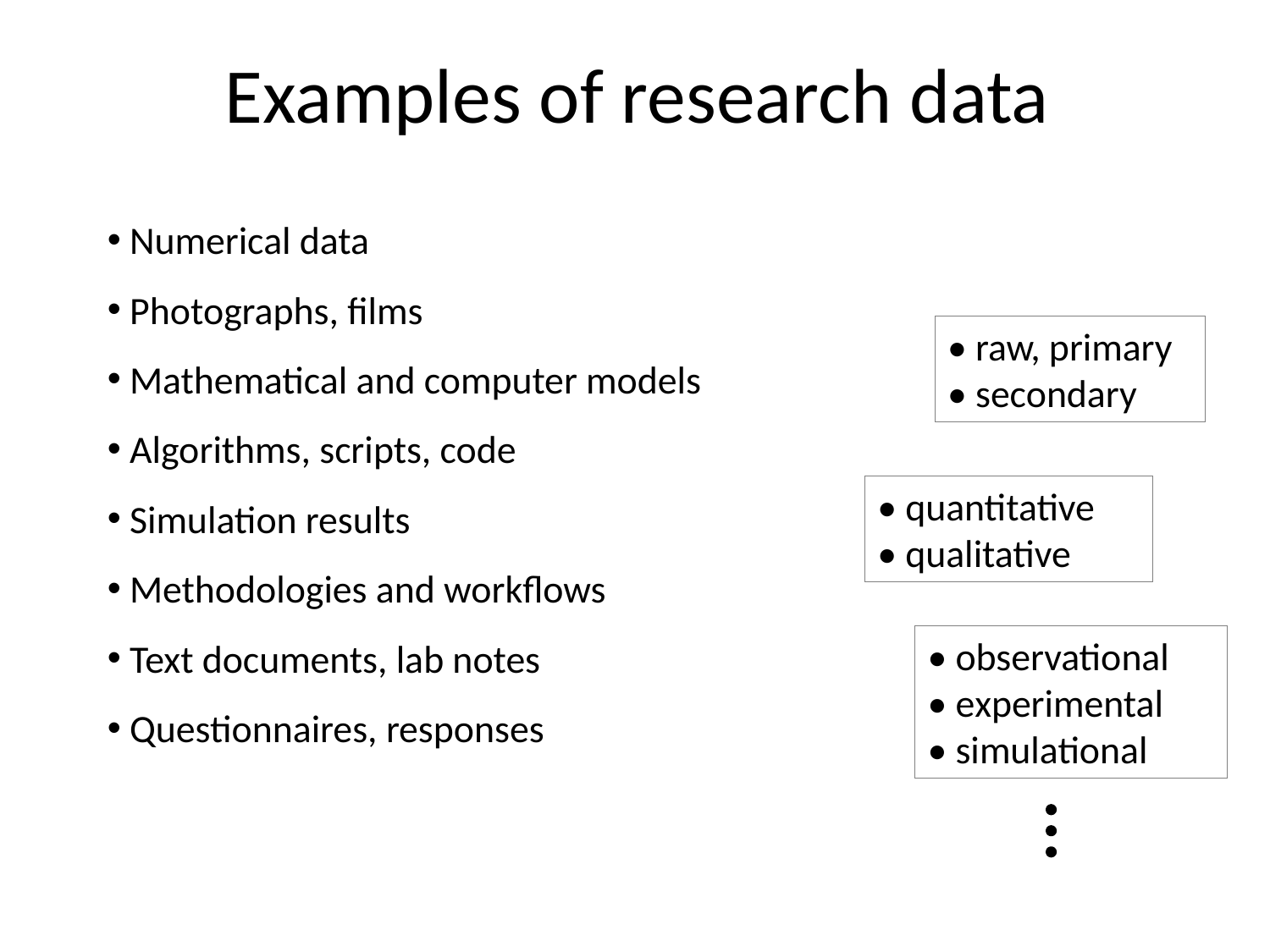

# Examples of research data
 Numerical data
 Photographs, films
 Mathematical and computer models
 Algorithms, scripts, code
 Simulation results
 Methodologies and workflows
 Text documents, lab notes
 Questionnaires, responses
• raw, primary
• secondary
• quantitative
• qualitative
• observational
• experimental
• simulational